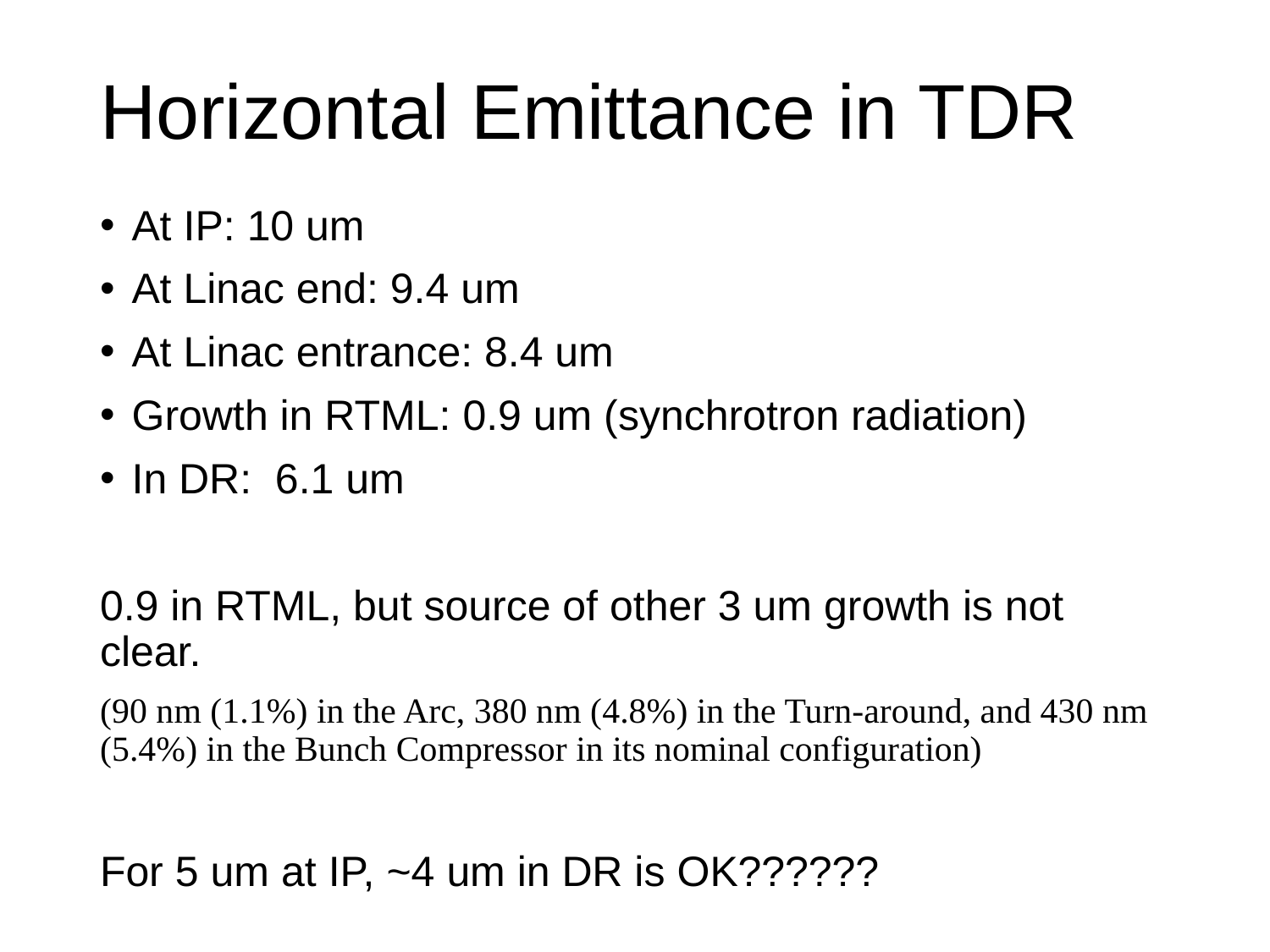

# Horizontal Emittance in TDR
At IP: 10 um
At Linac end: 9.4 um
At Linac entrance: 8.4 um
Growth in RTML: 0.9 um (synchrotron radiation)
In DR:  6.1 um

0.9 in RTML, but source of other 3 um growth is not clear.
(90 nm (1.1%) in the Arc, 380 nm (4.8%) in the Turn-around, and 430 nm (5.4%) in the Bunch Compressor in its nominal configuration)

For 5 um at IP, ~4 um in DR is OK??????